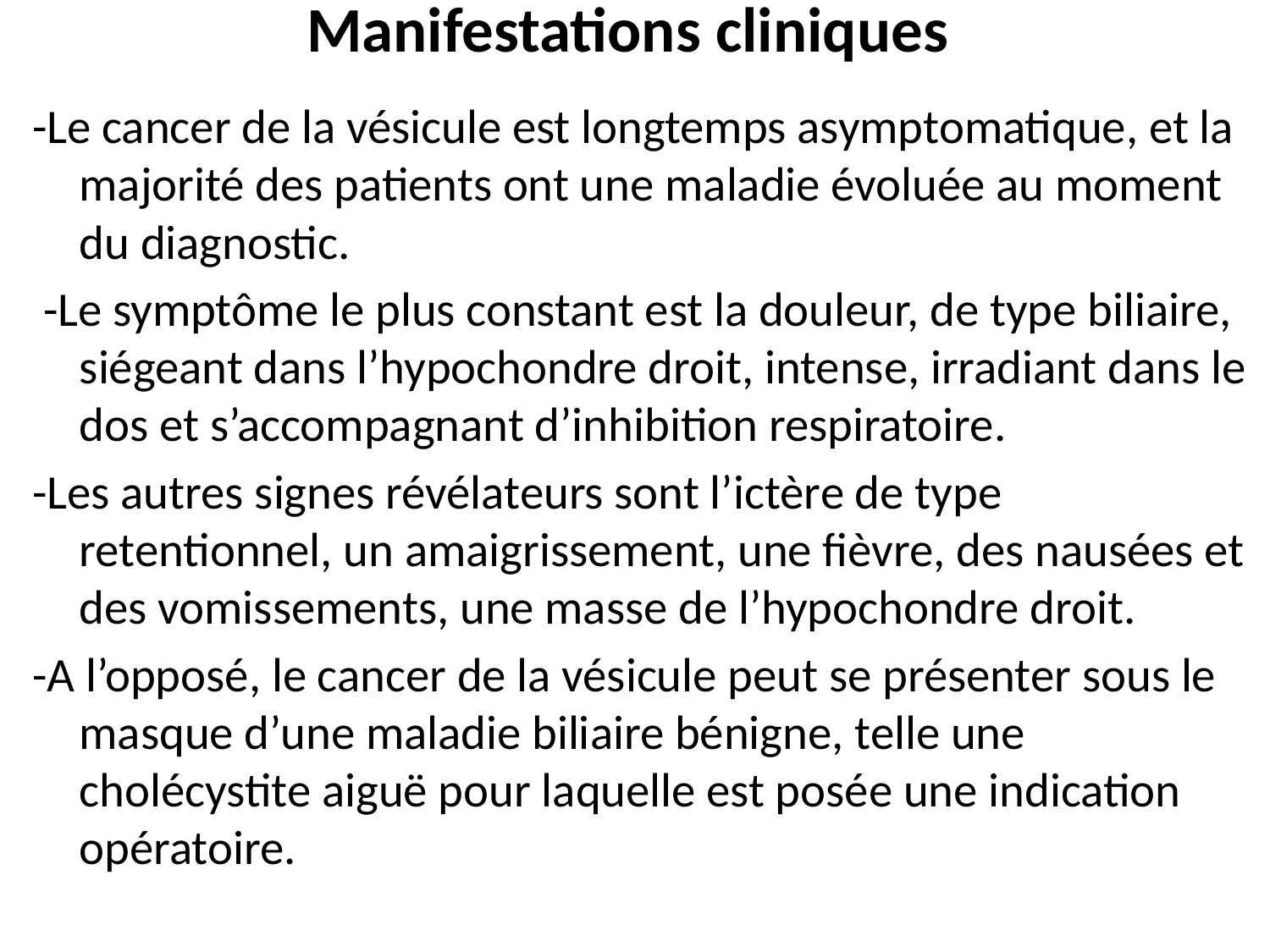

# Manifestations cliniques
-Le cancer de la vésicule est longtemps asymptomatique, et la majorité des patients ont une maladie évoluée au moment du diagnostic.
 -Le symptôme le plus constant est la douleur, de type biliaire, siégeant dans l’hypochondre droit, intense, irradiant dans le dos et s’accompagnant d’inhibition respiratoire.
-Les autres signes révélateurs sont l’ictère de type retentionnel, un amaigrissement, une fièvre, des nausées et des vomissements, une masse de l’hypochondre droit.
-A l’opposé, le cancer de la vésicule peut se présenter sous le masque d’une maladie biliaire bénigne, telle une cholécystite aiguë pour laquelle est posée une indication opératoire.